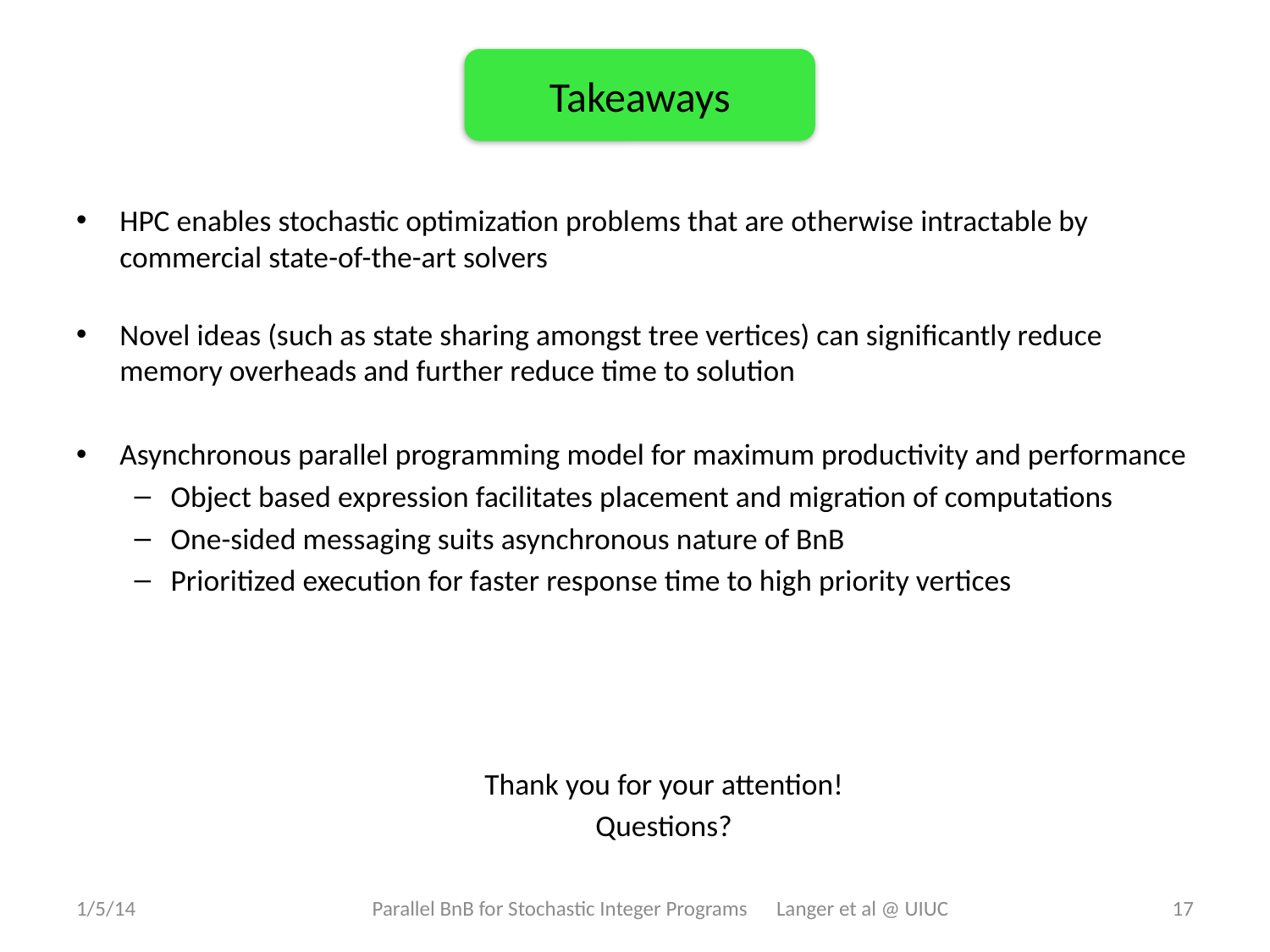

Takeaways

HPC enables stochastic optimization problems that are otherwise intractable by commercial state-of-the-art solvers
Novel ideas (such as state sharing amongst tree vertices) can significantly reduce memory overheads and further reduce time to solution

Asynchronous parallel programming model for maximum productivity and performance
Object based expression facilitates placement and migration of computations
One-sided messaging suits asynchronous nature of BnB
Prioritized execution for faster response time to high priority vertices

Thank you for your attention!
Questions?

1/5/14
Parallel BnB for Stochastic Integer Programs      Langer et al @ UIUC
17